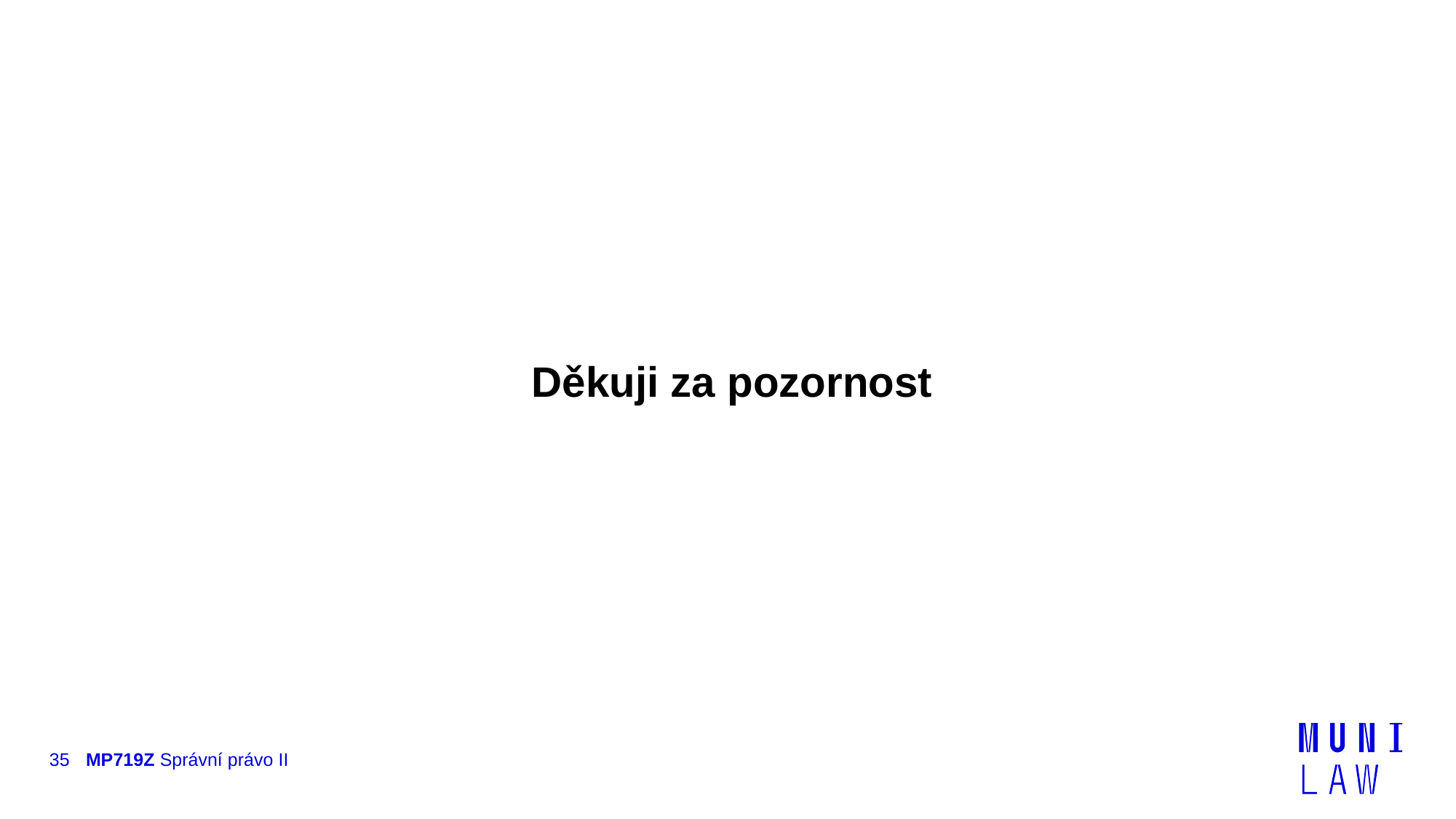

Děkuji za pozornost
35
MP719Z Správní právo II